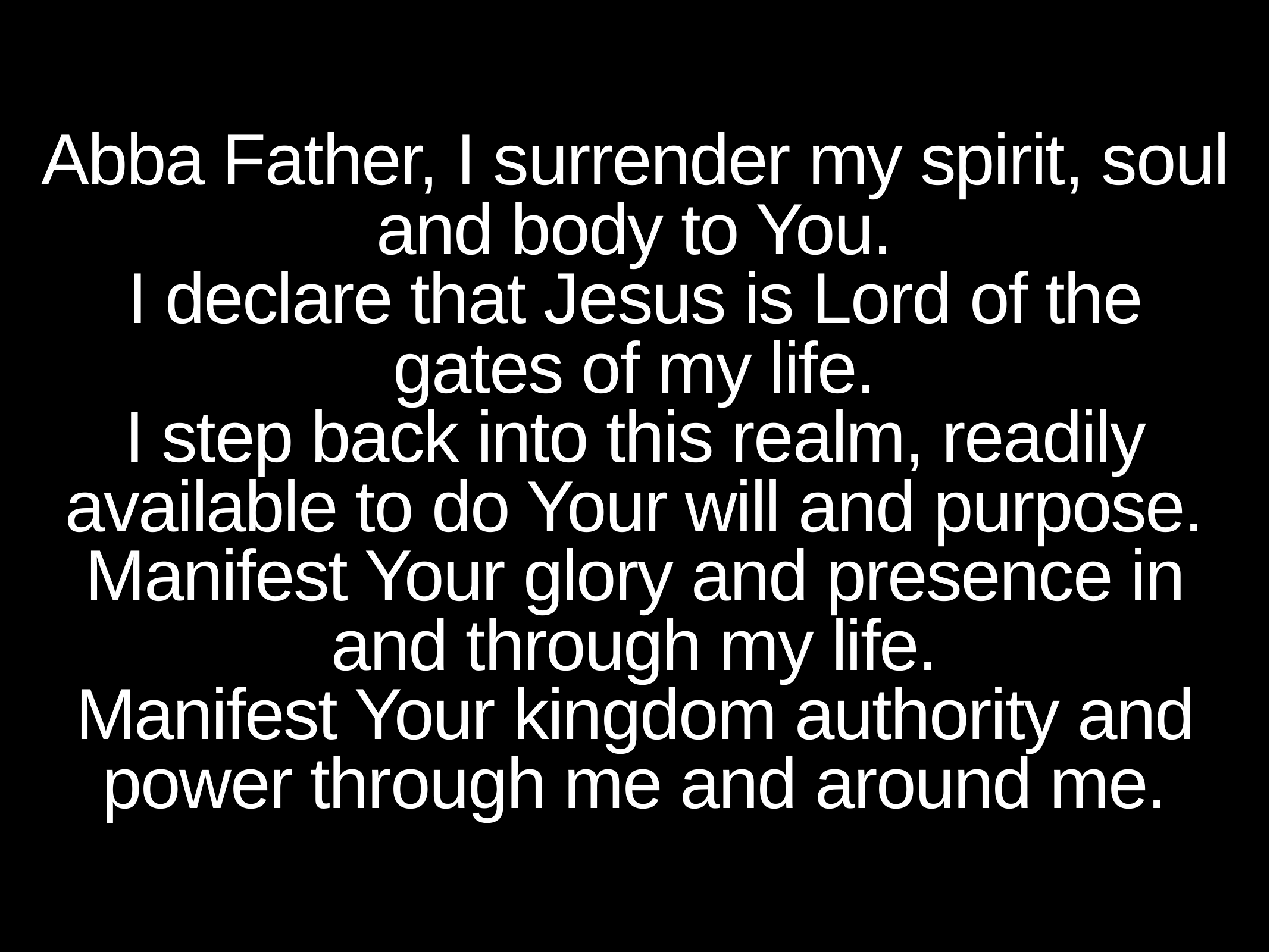

Abba Father, I surrender my spirit, soul and body to You.
I declare that Jesus is Lord of the gates of my life.
I step back into this realm, readily available to do Your will and purpose.
Manifest Your glory and presence in and through my life.
Manifest Your kingdom authority and power through me and around me.